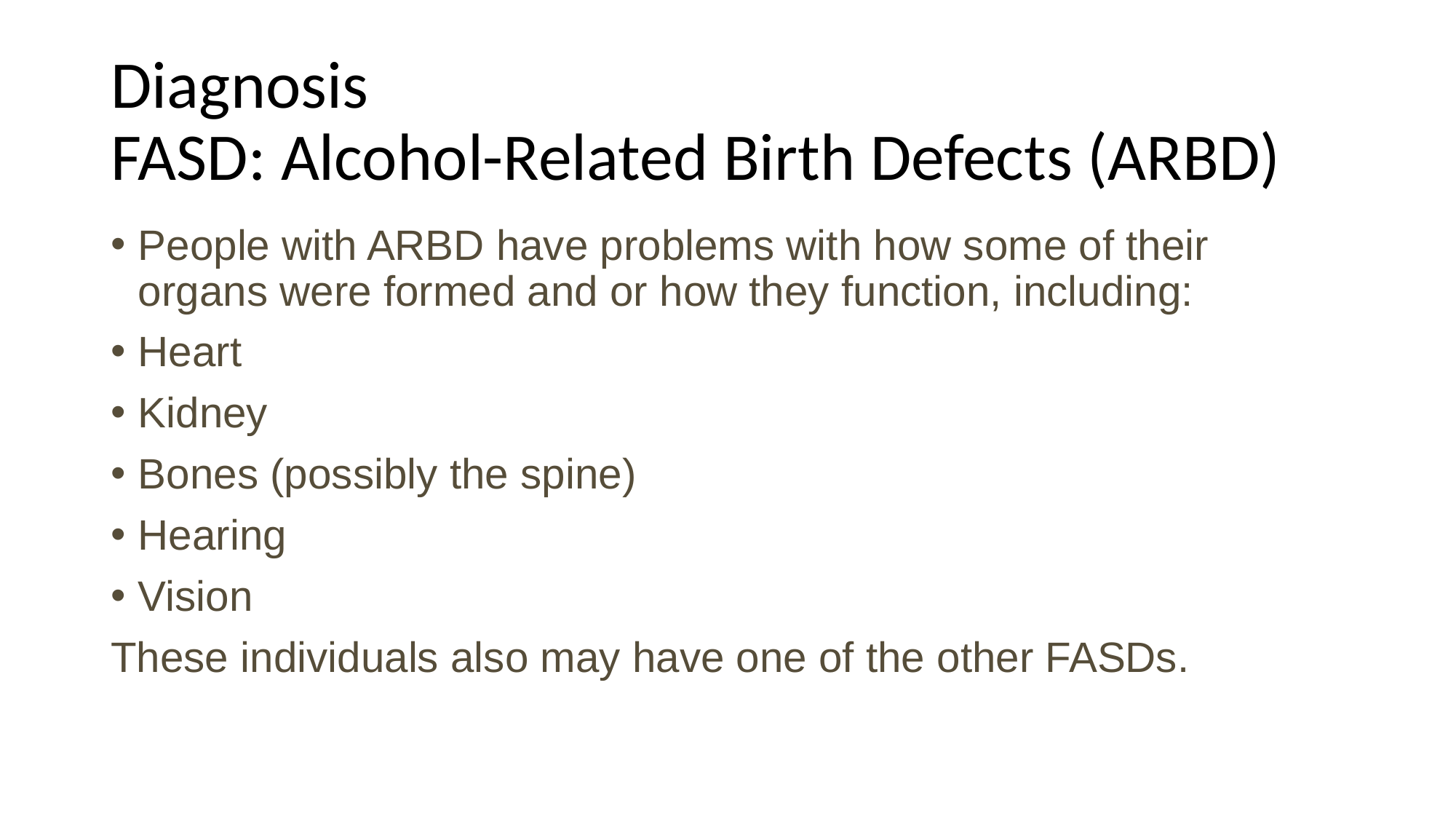

# Diagnosis FASD: Alcohol-Related Birth Defects (ARBD)
People with ARBD have problems with how some of their organs were formed and or how they function, including:
Heart
Kidney
Bones (possibly the spine)
Hearing
Vision
These individuals also may have one of the other FASDs.